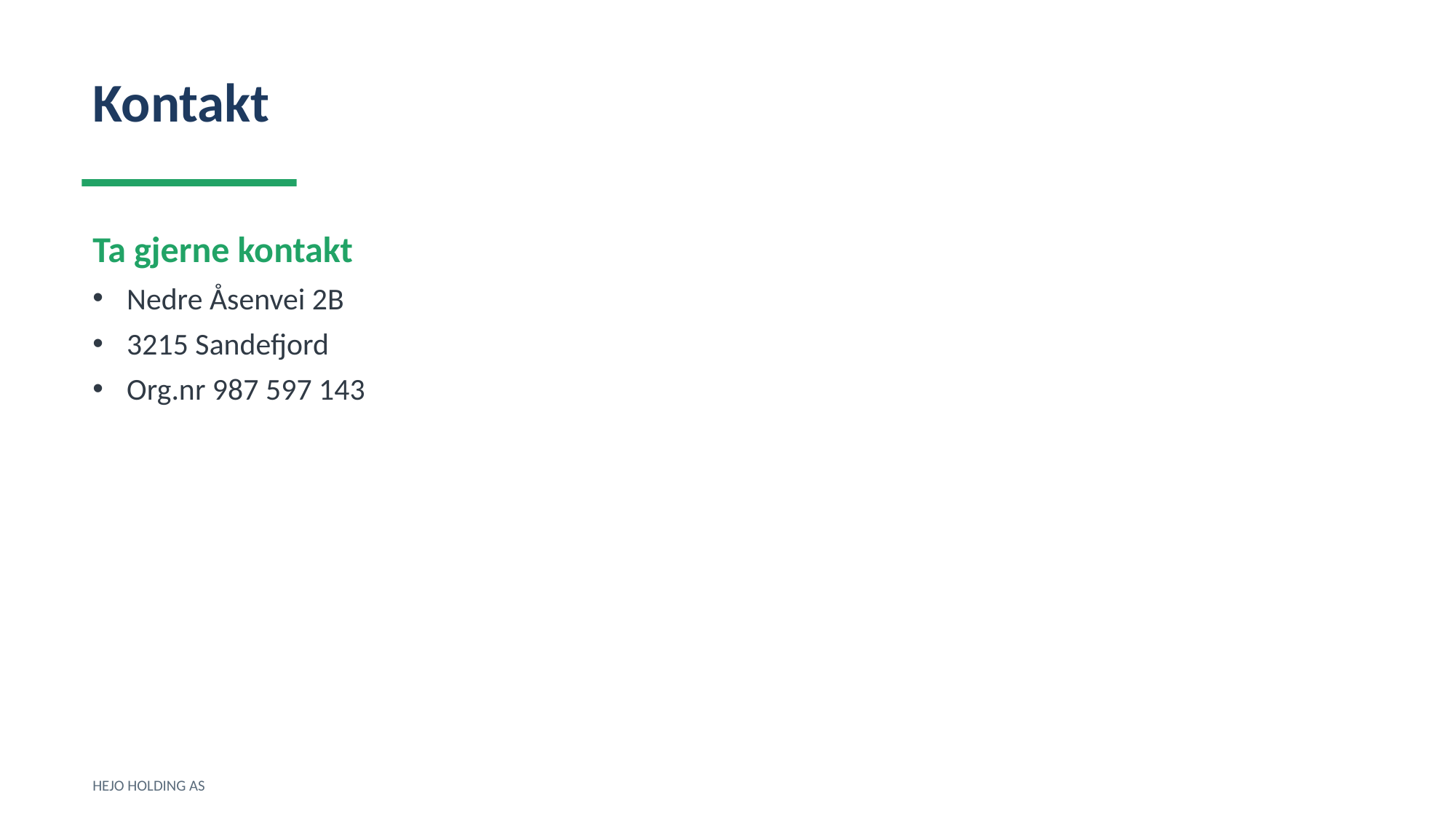

Kontakt

Ta gjerne kontakt
Nedre Åsenvei 2B
3215 Sandefjord
Org.nr 987 597 143
HEJO HOLDING AS